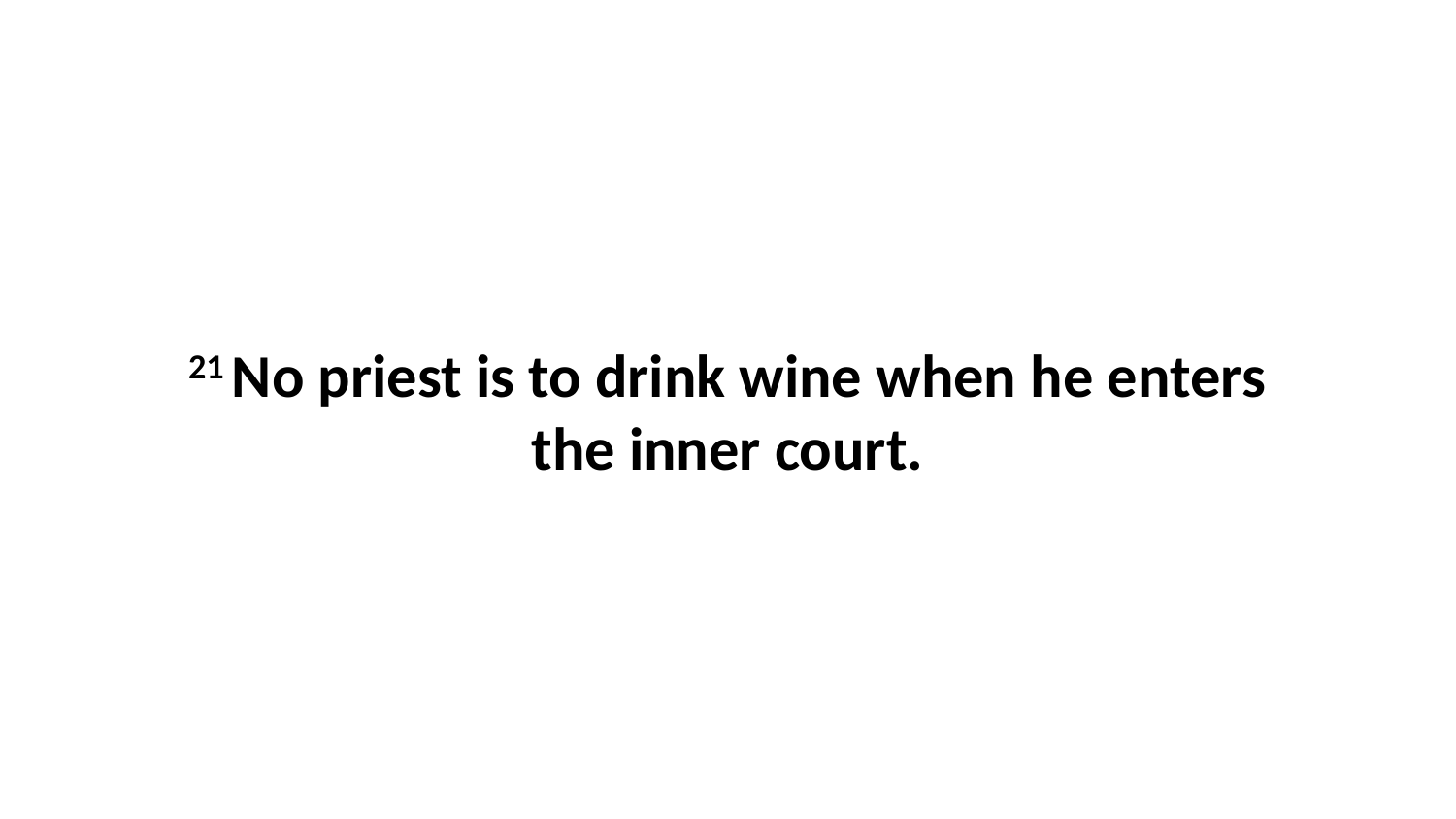

21 No priest is to drink wine when he enters the inner court.